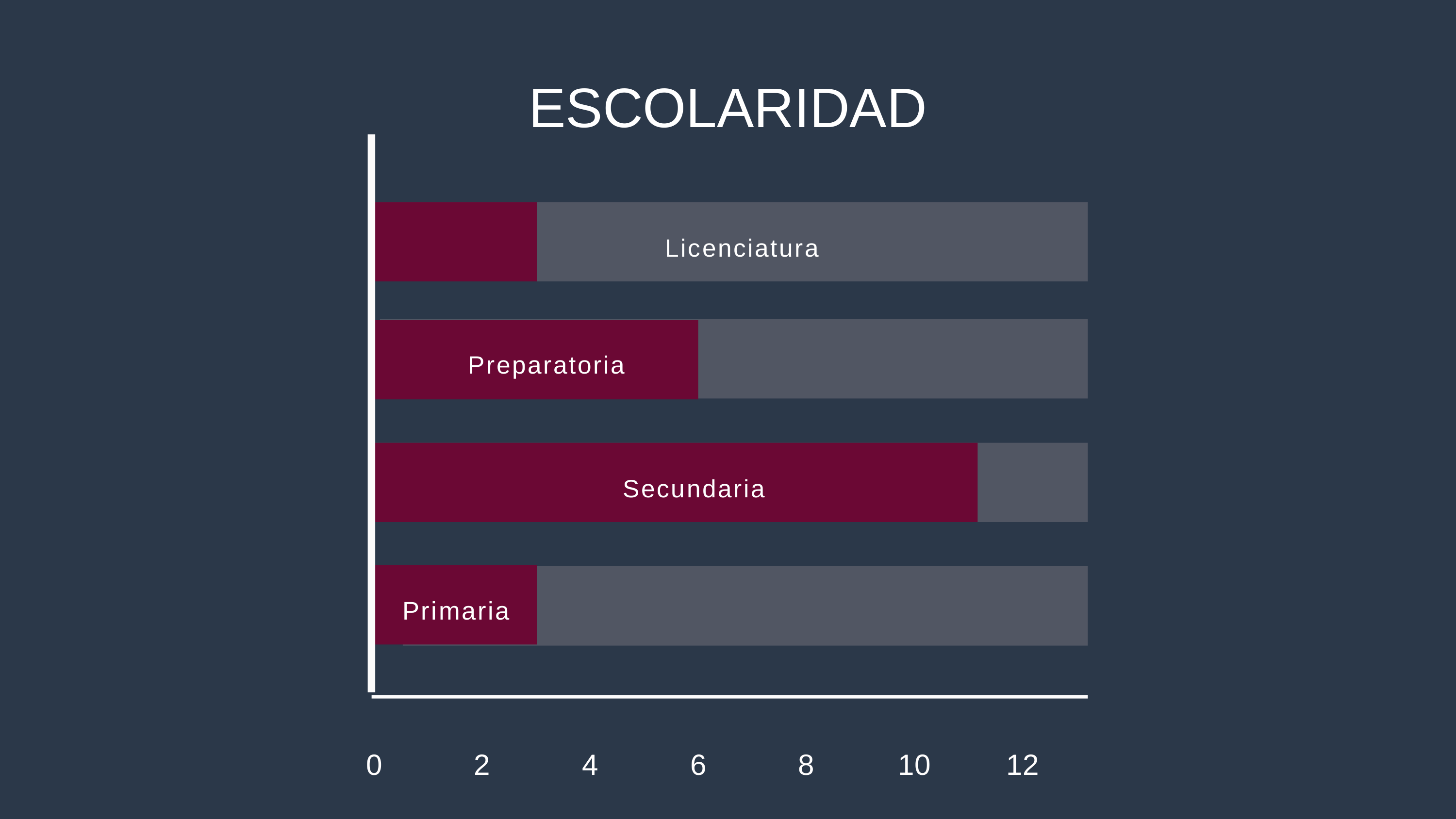

ESCOLARIDAD

Licenciatura

Preparatoria

Secundaria

Primaria

0
2
4
6
8
10
12